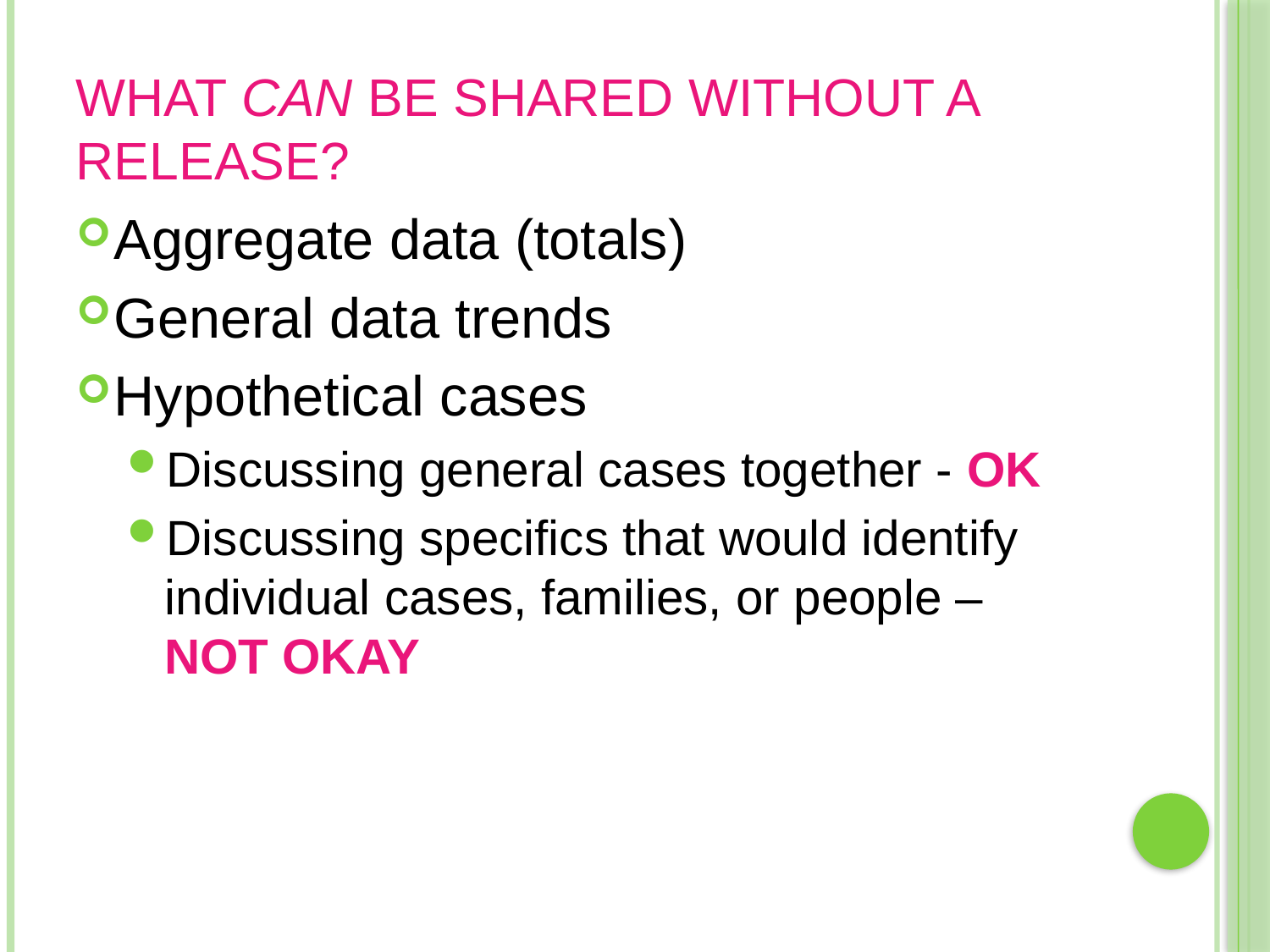

# What Can Be Shared Without a Release?
Aggregate data (totals)
General data trends
Hypothetical cases
Discussing general cases together - OK
Discussing specifics that would identify individual cases, families, or people – NOT OKAY